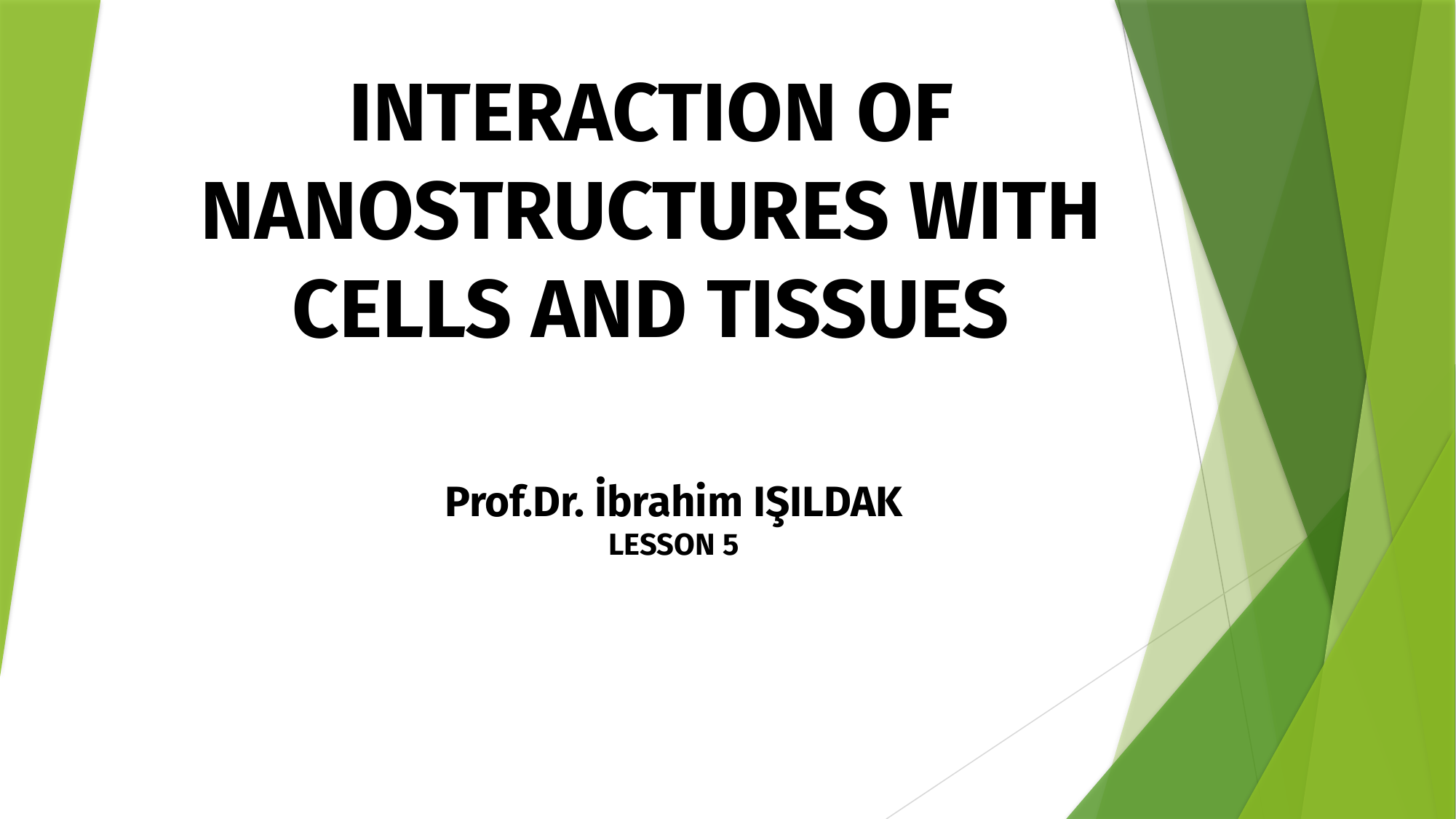

# INTERACTION OF NANOSTRUCTURES WITH CELLS AND TISSUES
Prof.Dr. İbrahim IŞILDAK
LESSON 5